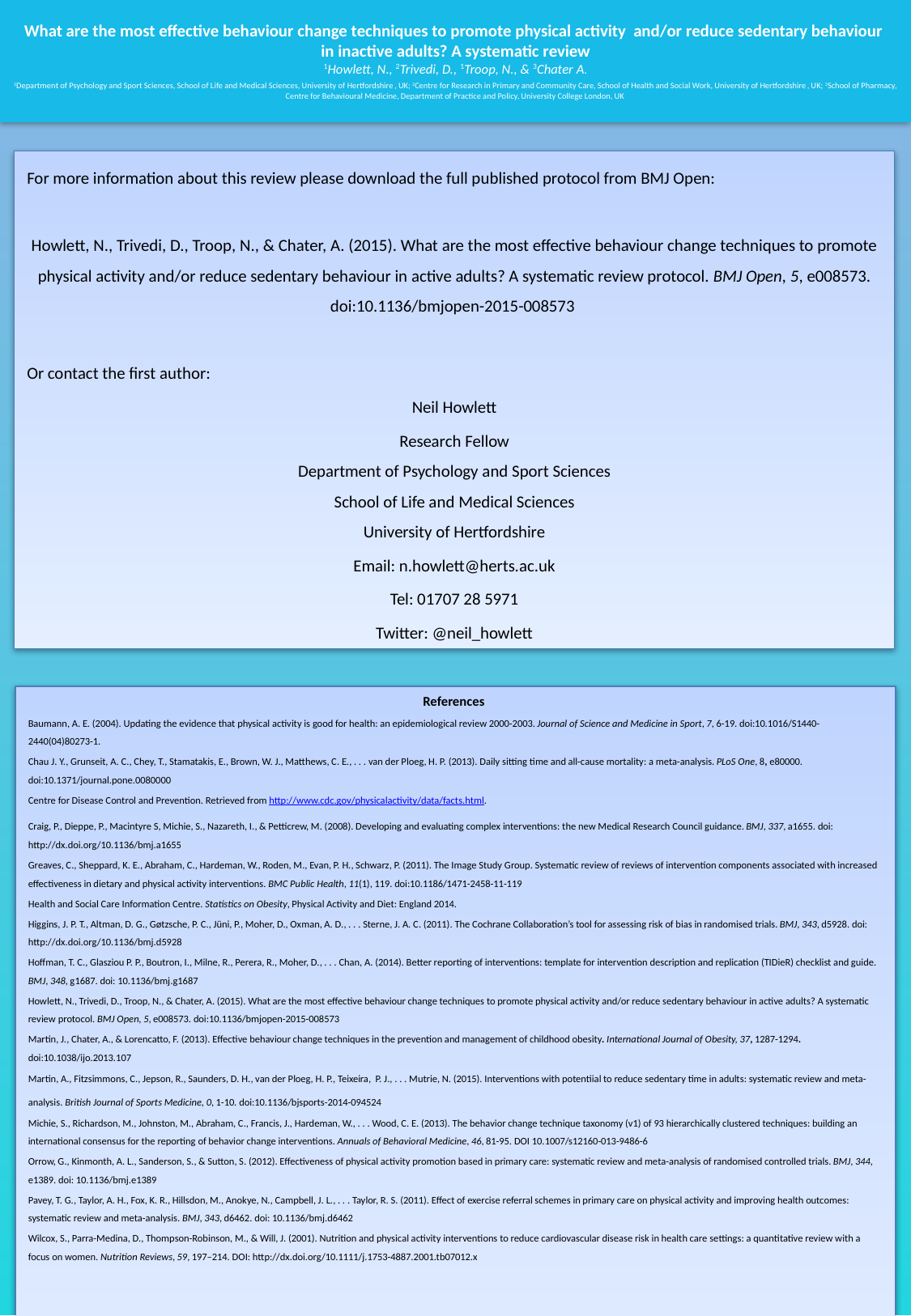

# What are the most effective behaviour change techniques to promote physical activity  and/or reduce sedentary behaviour
in inactive adults? A systematic review
1Howlett, N., 2Trivedi, D., 1Troop, N., & 3Chater A.

1Department of Psychology and Sport Sciences, School of Life and Medical Sciences, University of Hertfordshire, UK; 2Centre for Research in Primary and Community Care, School of Health and Social Work, University of Hertfordshire, UK; 3School of Pharmacy, Centre for Behavioural Medicine, Department of Practice and Policy, University College London, UK

For more information about this review please download the full published protocol from BMJ Open:

Howlett, N., Trivedi, D., Troop, N., & Chater, A. (2015). What are the most effective behaviour change techniques to promote physical activity and/or reduce sedentary behaviour in active adults? A systematic review protocol. BMJ Open, 5, e008573. doi:10.1136/bmjopen-2015-008573

Or contact the first author:
Neil Howlett
Research Fellow
Department of Psychology and Sport Sciences
School of Life and Medical Sciences
University of Hertfordshire
Email: n.howlett@herts.ac.uk
Tel: 01707 28 5971
Twitter: @neil_howlett
References
Baumann, A. E. (2004). Updating the evidence that physical activity is good for health: an epidemiological review 2000-2003. Journal of Science and Medicine in Sport, 7, 6-19. doi:10.1016/S1440-2440(04)80273-1.
Chau J. Y., Grunseit, A. C., Chey, T., Stamatakis, E., Brown, W. J., Matthews, C. E., . . . van der Ploeg, H. P. (2013). Daily sitting time and all-cause mortality: a meta-analysis. PLoS One, 8, e80000. doi:10.1371/journal.pone.0080000
Centre for Disease Control and Prevention. Retrieved from http://www.cdc.gov/physicalactivity/data/facts.html.
Craig, P., Dieppe, P., Macintyre S, Michie, S., Nazareth, I., & Petticrew, M. (2008). Developing and evaluating complex interventions: the new Medical Research Council guidance. BMJ, 337, a1655. doi: http://dx.doi.org/10.1136/bmj.a1655
Greaves, C., Sheppard, K. E., Abraham, C., Hardeman, W., Roden, M., Evan, P. H., Schwarz, P. (2011). The Image Study Group. Systematic review of reviews of intervention components associated with increased effectiveness in dietary and physical activity interventions. BMC Public Health, 11(1), 119. doi:10.1186/1471-2458-11-119
Health and Social Care Information Centre. Statistics on Obesity, Physical Activity and Diet: England 2014.
Higgins, J. P. T., Altman, D. G., Gøtzsche, P. C., Jüni, P., Moher, D., Oxman, A. D., . . . Sterne, J. A. C. (2011). The Cochrane Collaboration’s tool for assessing risk of bias in randomised trials. BMJ, 343, d5928. doi: http://dx.doi.org/10.1136/bmj.d5928
Hoffman, T. C., Glasziou P. P., Boutron, I., Milne, R., Perera, R., Moher, D., . . . Chan, A. (2014). Better reporting of interventions: template for intervention description and replication (TIDieR) checklist and guide. BMJ, 348, g1687. doi: 10.1136/bmj.g1687
Howlett, N., Trivedi, D., Troop, N., & Chater, A. (2015). What are the most effective behaviour change techniques to promote physical activity and/or reduce sedentary behaviour in active adults? A systematic review protocol. BMJ Open, 5, e008573. doi:10.1136/bmjopen-2015-008573
Martin, J., Chater, A., & Lorencatto, F. (2013). Effective behaviour change techniques in the prevention and management of childhood obesity. International Journal of Obesity, 37, 1287-1294. doi:10.1038/ijo.2013.107
Martin, A., Fitzsimmons, C., Jepson, R., Saunders, D. H., van der Ploeg, H. P., Teixeira,  P. J., . . . Mutrie, N. (2015). Interventions with potentiial to reduce sedentary time in adults: systematic review and meta-analysis. British Journal of Sports Medicine, 0, 1-10. doi:10.1136/bjsports-2014-094524
Michie, S., Richardson, M., Johnston, M., Abraham, C., Francis, J., Hardeman, W., . . . Wood, C. E. (2013). The behavior change technique taxonomy (v1) of 93 hierarchically clustered techniques: building an international consensus for the reporting of behavior change interventions. Annuals of Behavioral Medicine, 46, 81-95. DOI 10.1007/s12160-013-9486-6
Orrow, G., Kinmonth, A. L., Sanderson, S., & Sutton, S. (2012). Effectiveness of physical activity promotion based in primary care: systematic review and meta-analysis of randomised controlled trials. BMJ, 344, e1389. doi: 10.1136/bmj.e1389
Pavey, T. G., Taylor, A. H., Fox, K. R., Hillsdon, M., Anokye, N., Campbell, J. L., . . . Taylor, R. S. (2011). Effect of exercise referral schemes in primary care on physical activity and improving health outcomes: systematic review and meta-analysis. BMJ, 343, d6462. doi: 10.1136/bmj.d6462
Wilcox, S., Parra-Medina, D., Thompson-Robinson, M., & Will, J. (2001). Nutrition and physical activity interventions to reduce cardiovascular disease risk in health care settings: a quantitative review with a focus on women. Nutrition Reviews, 59, 197–214. DOI: http://dx.doi.org/10.1111/j.1753-4887.2001.tb07012.x